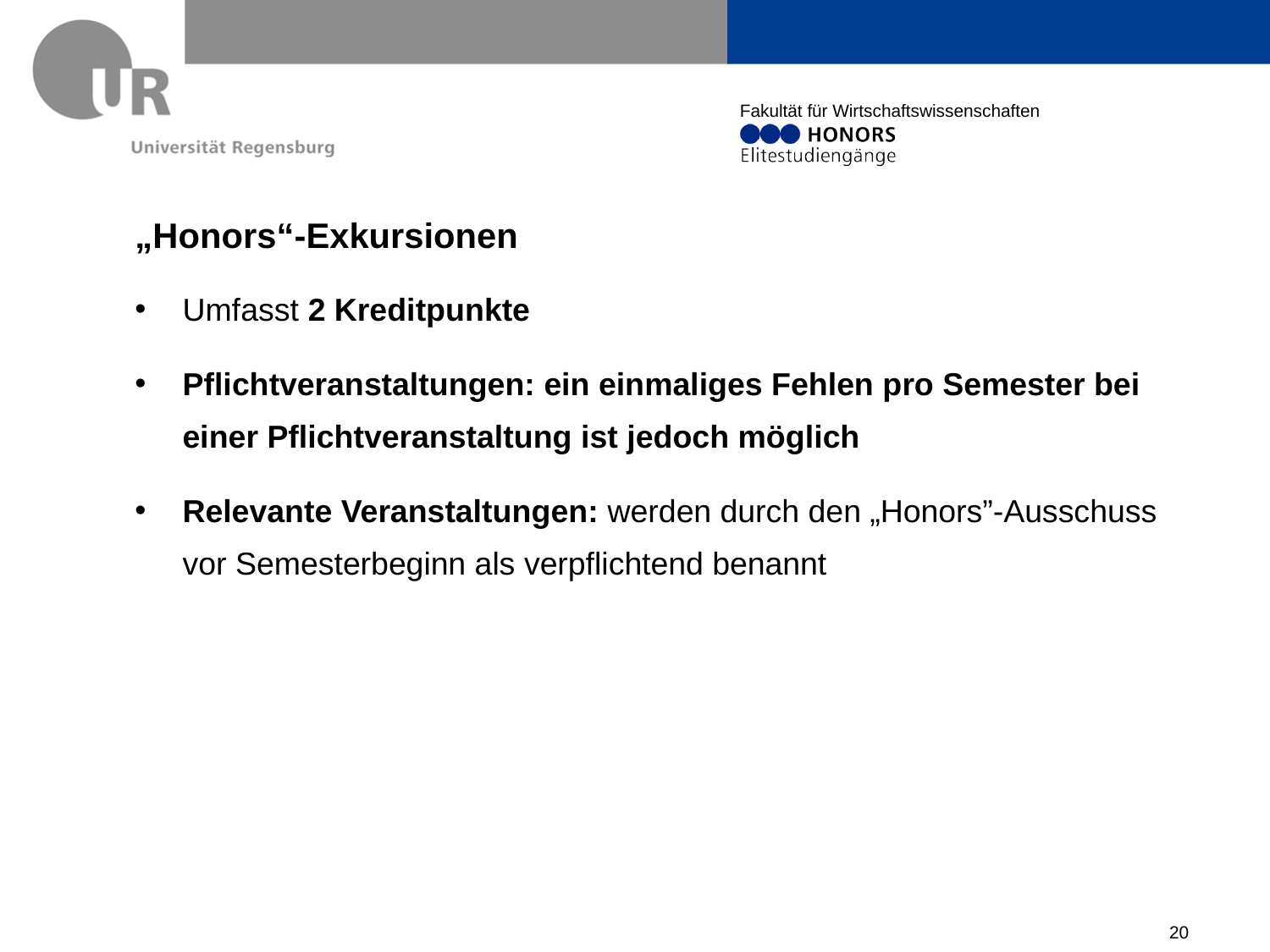

# „Honors“-Exkursionen
Umfasst 2 Kreditpunkte
Pflichtveranstaltungen: ein einmaliges Fehlen pro Semester bei einer Pflichtveranstaltung ist jedoch möglich
Relevante Veranstaltungen: werden durch den „Honors”-Ausschuss vor Semesterbeginn als verpflichtend benannt

20